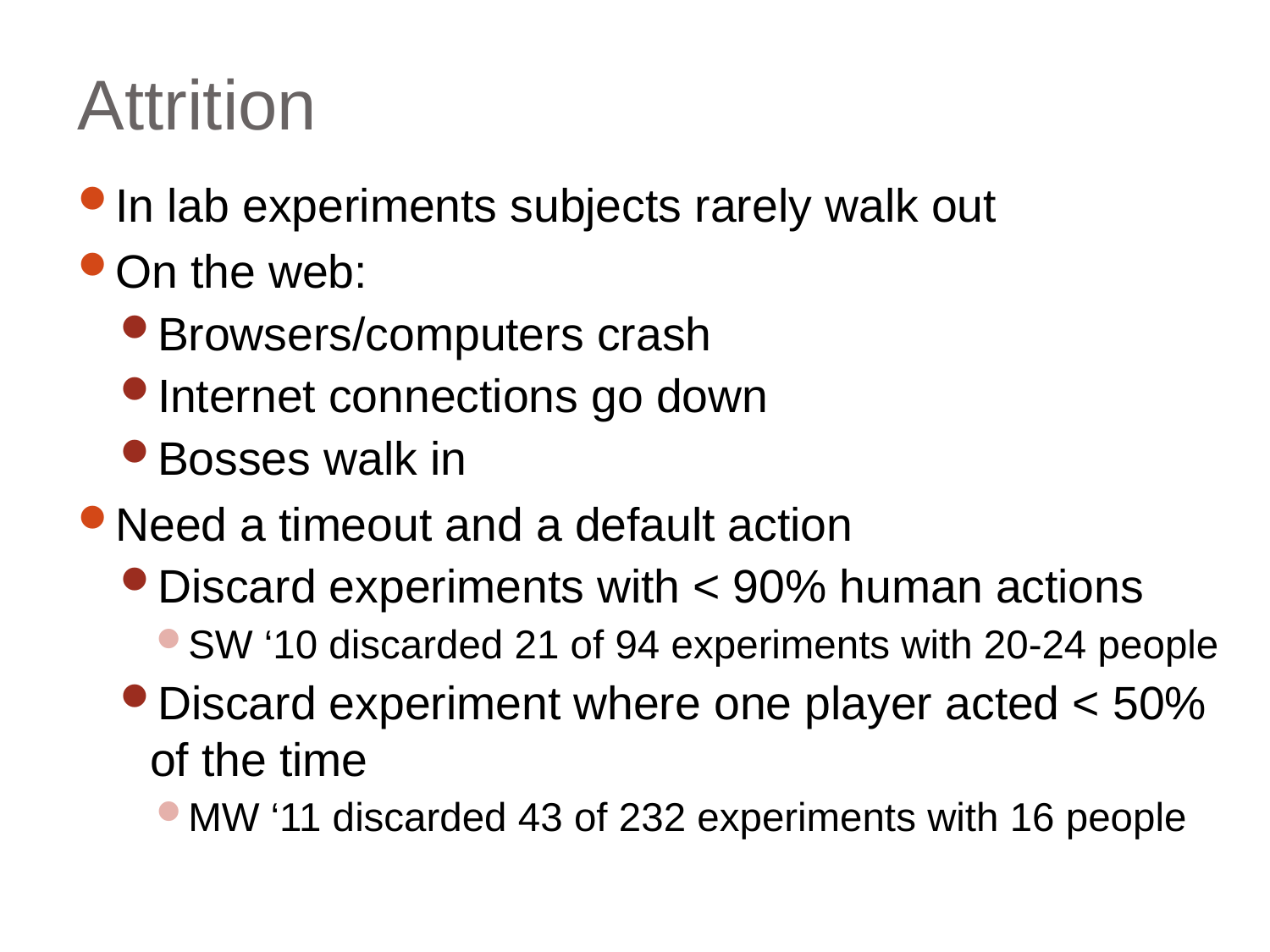

# Attrition
In lab experiments subjects rarely walk out
On the web:
Browsers/computers crash
Internet connections go down
Bosses walk in
Need a timeout and a default action
Discard experiments with < 90% human actions
SW ‘10 discarded 21 of 94 experiments with 20-24 people
Discard experiment where one player acted < 50% of the time
MW ‘11 discarded 43 of 232 experiments with 16 people